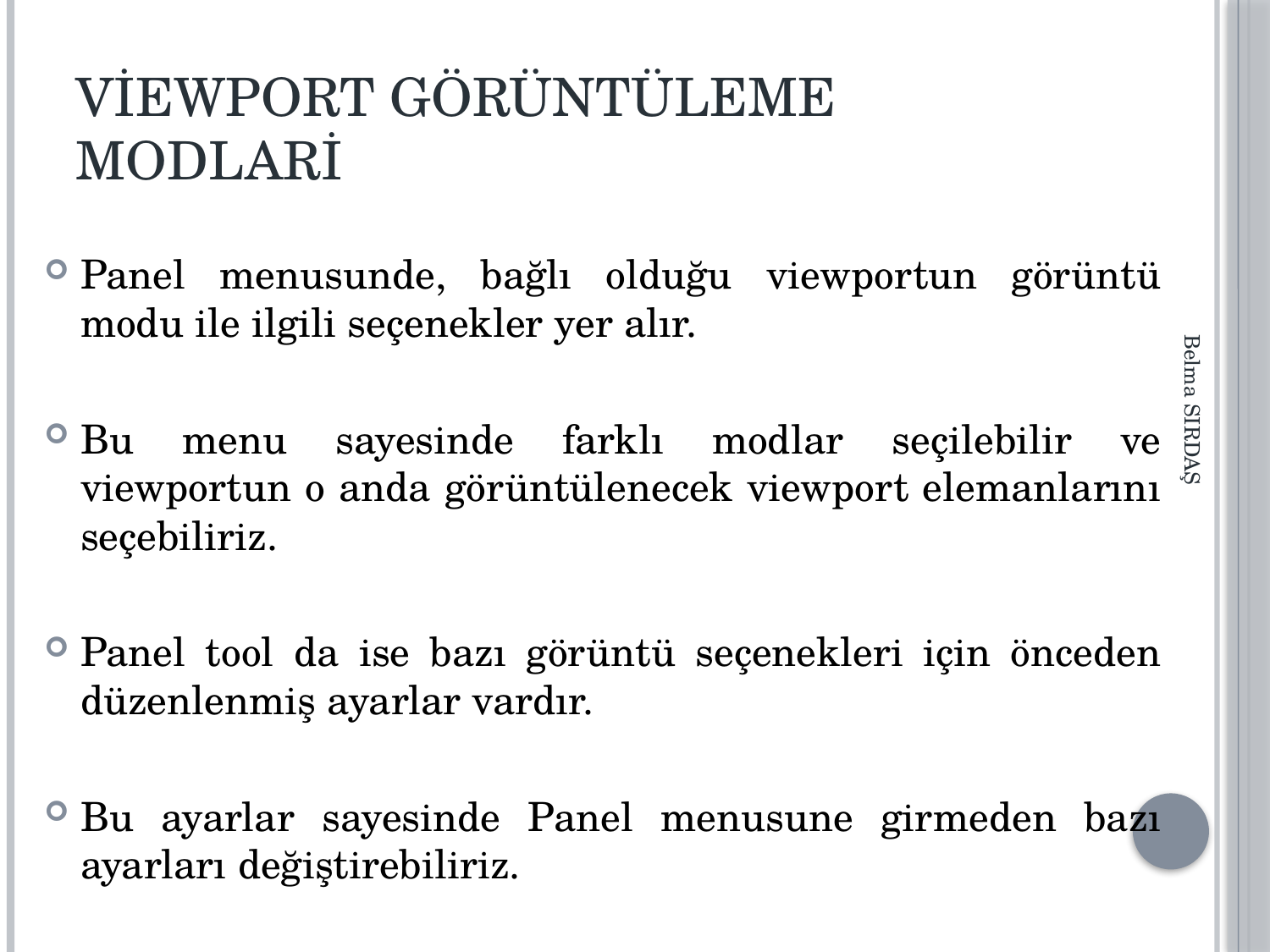

# Viewport Görüntüleme Modlari

Panel menusunde, bağlı olduğu viewportun görüntü modu ile ilgili seçenekler yer alır.

Bu menu sayesinde farklı modlar seçilebilir ve viewportun o anda görüntülenecek viewport elemanlarını seçebiliriz.

Panel tool da ise bazı görüntü seçenekleri için önceden düzenlenmiş ayarlar vardır.

Bu ayarlar sayesinde Panel menusune girmeden bazı ayarları değiştirebiliriz.

Belma SIRDAŞ